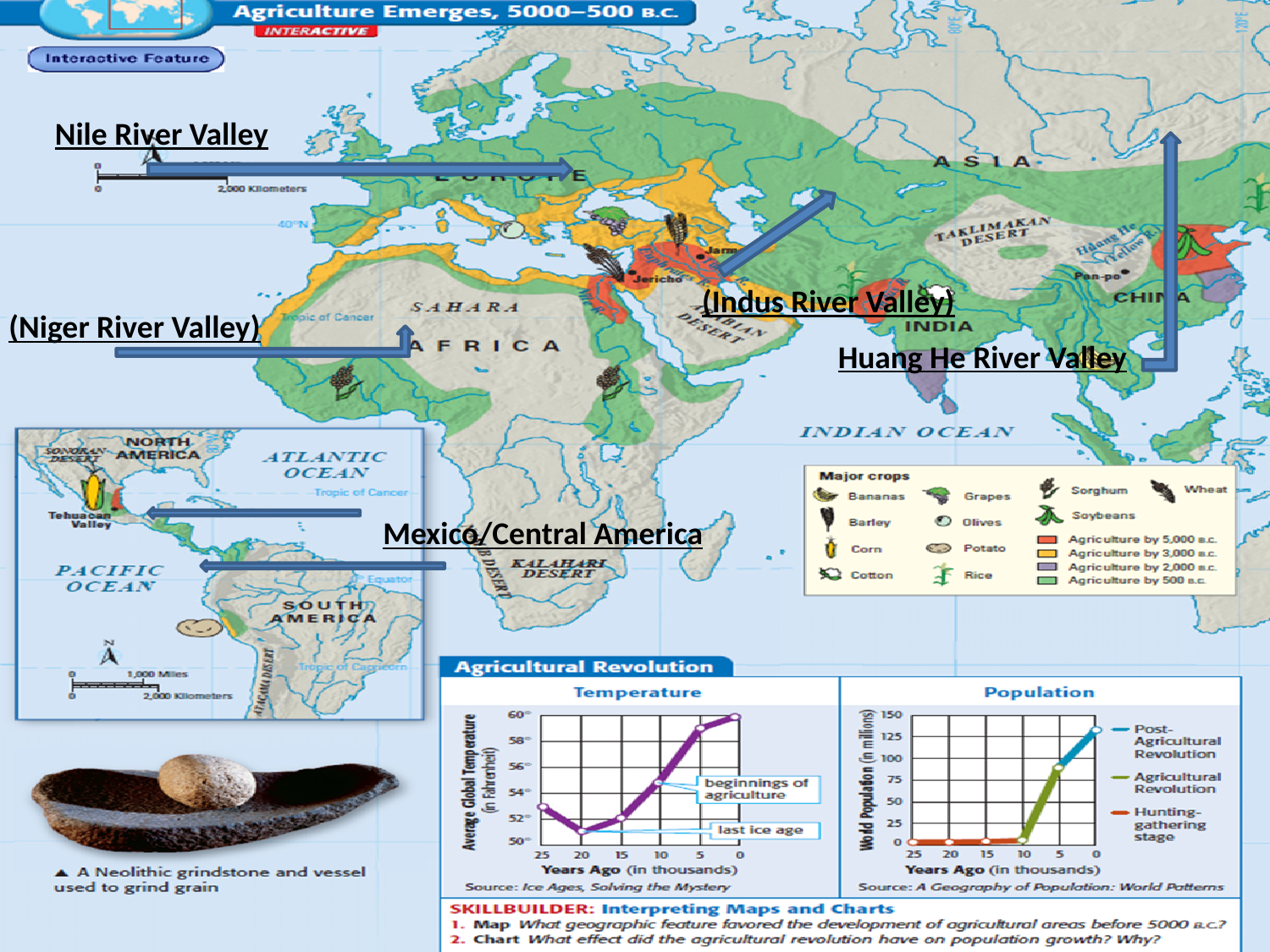

#
Nile River Valley

(Indus River Valley)
(Niger River Valley)

Huang He River Valley
Mexico/Central America